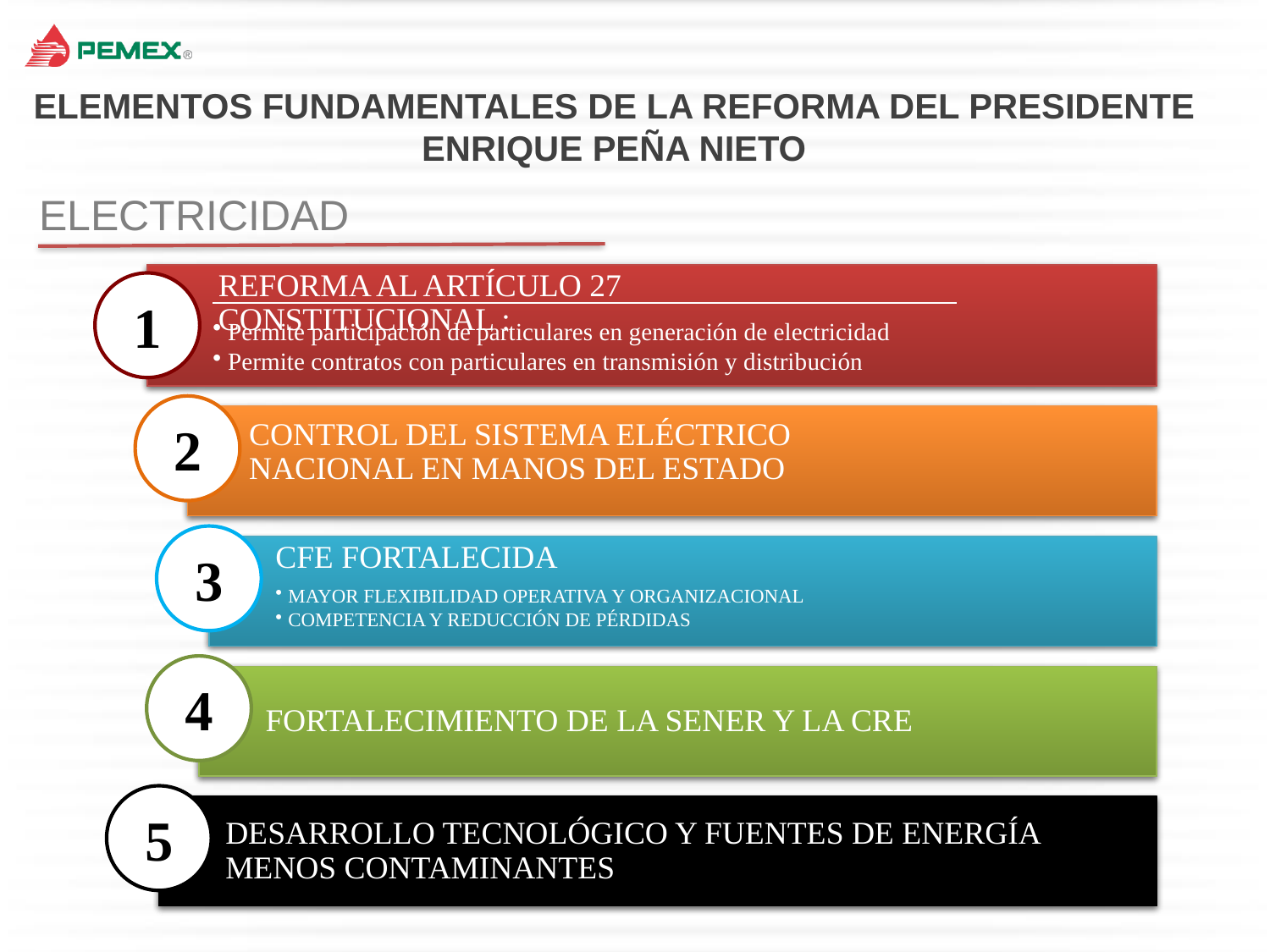

ELEMENTOS FUNDAMENTALES DE LA REFORMA DEL PRESIDENTE ENRIQUE PEÑA NIETO
ELECTRICIDAD
Reforma al Artículo 27 Constitucional :

1
 Permite participación de particulares en generación de electricidad
 Permite contratos con particulares en transmisión y distribución
2

Control del Sistema Eléctrico Nacional en manos del Estado
3

CFE fortalecida
 Mayor flexibilidad operativa y organizacional
 Competencia y reducción de pérdidas
4

Fortalecimiento de la SENER y la CRE
5

Desarrollo Tecnológico y fuentes de energía menos contaminantes